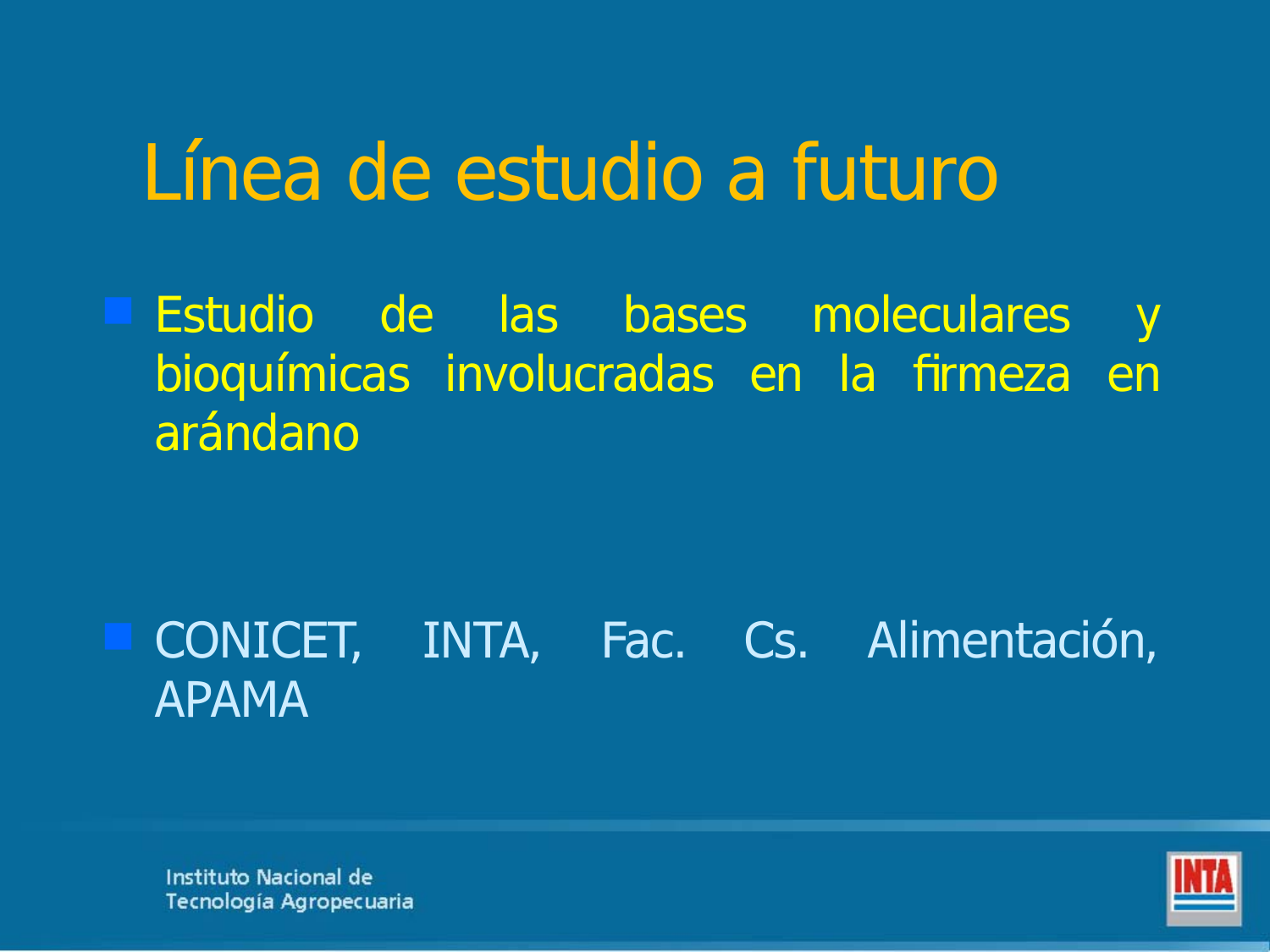

# Línea de estudio a futuro
Estudio de las bases moleculares y bioquímicas involucradas en la firmeza en arándano

CONICET, INTA, Fac. Cs. Alimentación, APAMA